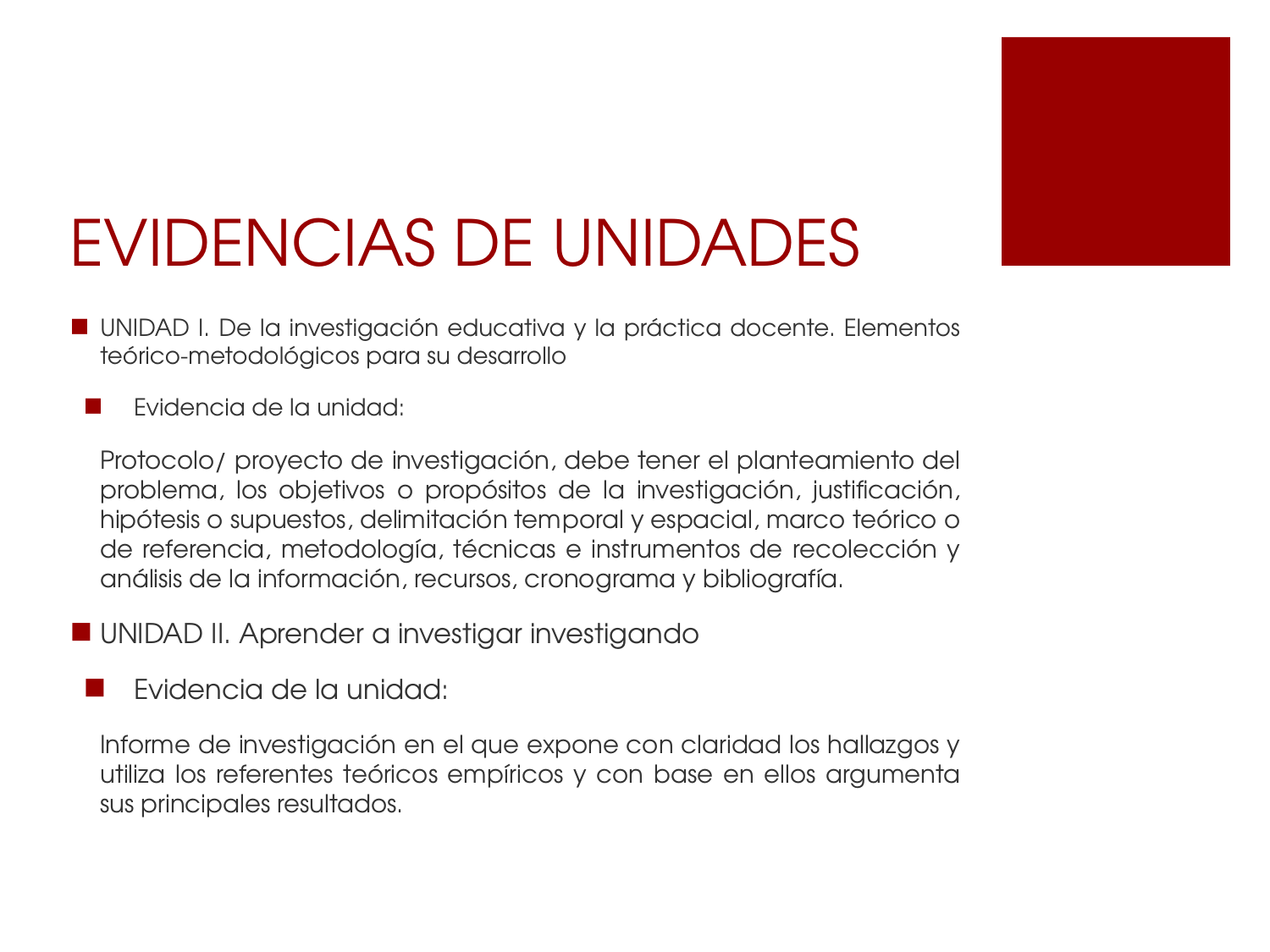

# EVIDENCIAS DE UNIDADES
UNIDAD I. De la investigación educativa y la práctica docente. Elementos teórico-metodológicos para su desarrollo
Evidencia de la unidad:
Protocolo/ proyecto de investigación, debe tener el planteamiento del problema, los objetivos o propósitos de la investigación, justificación, hipótesis o supuestos, delimitación temporal y espacial, marco teórico o de referencia, metodología, técnicas e instrumentos de recolección y análisis de la información, recursos, cronograma y bibliografía.
UNIDAD II. Aprender a investigar investigando
Evidencia de la unidad:
Informe de investigación en el que expone con claridad los hallazgos y utiliza los referentes teóricos empíricos y con base en ellos argumenta sus principales resultados.